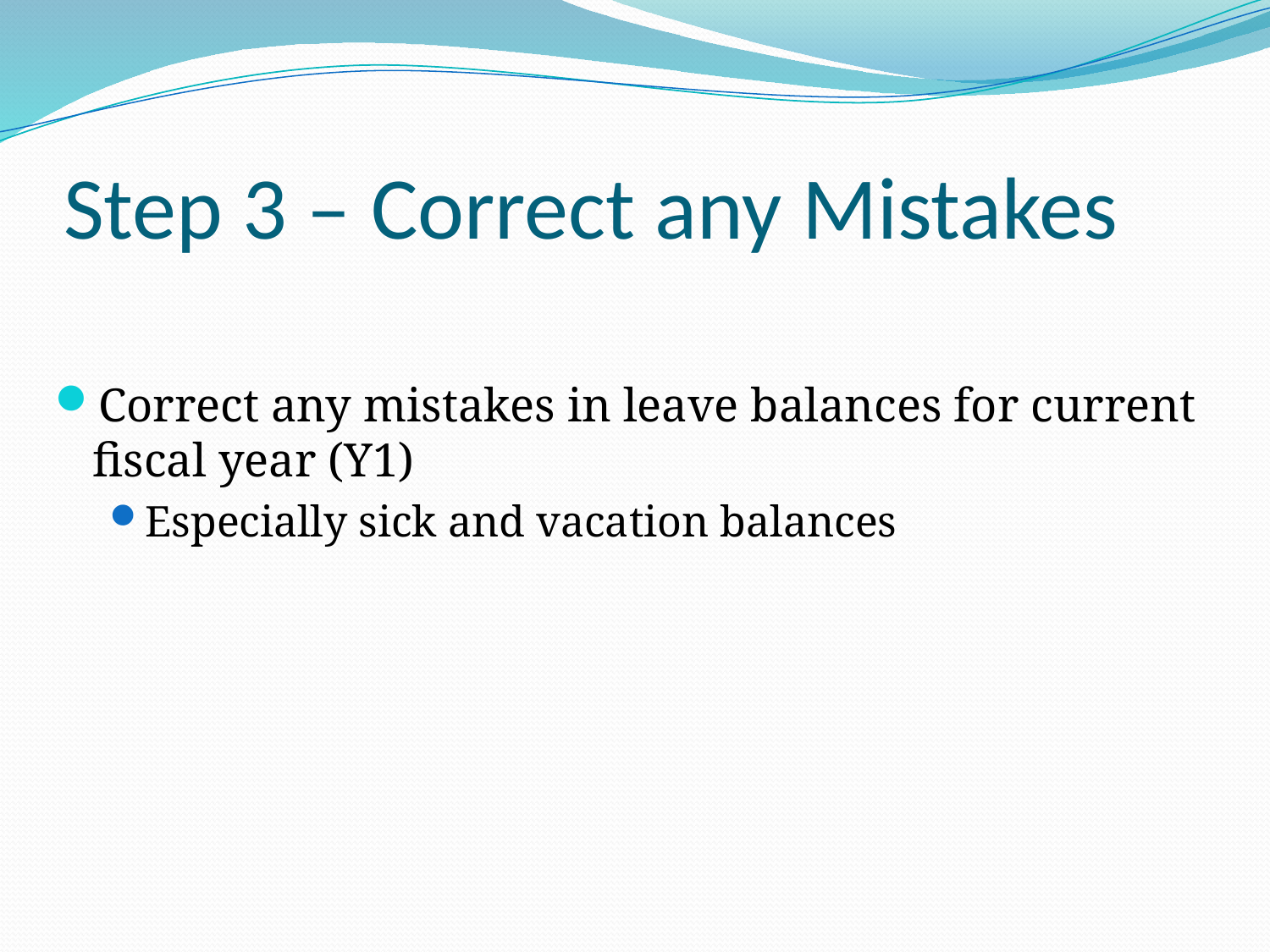

# Step 3 – Correct any Mistakes
Correct any mistakes in leave balances for current fiscal year (Y1)
Especially sick and vacation balances